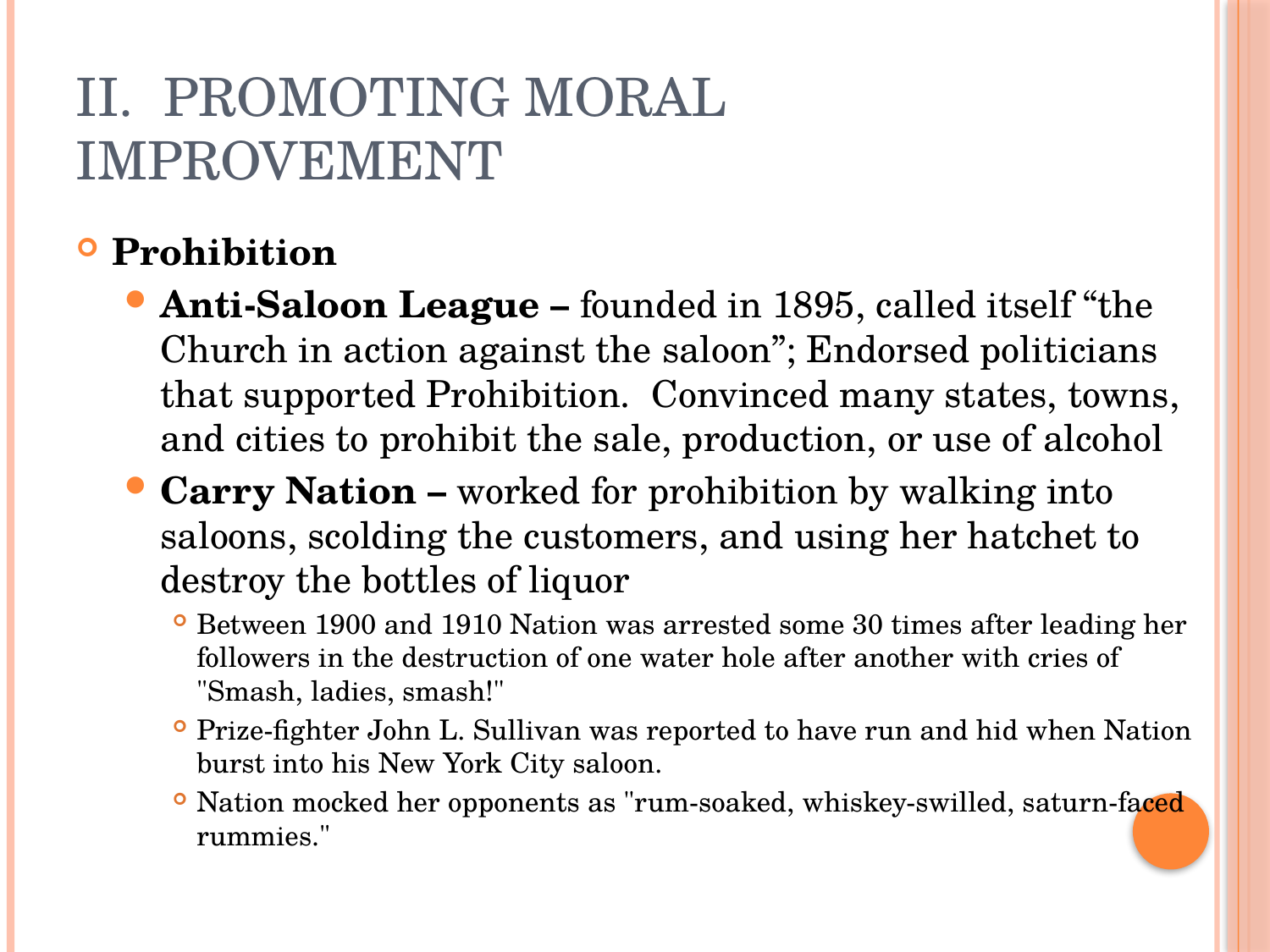

# II.  Promoting Moral Improvement
Prohibition
Anti-Saloon League – founded in 1895, called itself “the Church in action against the saloon”; Endorsed politicians that supported Prohibition.  Convinced many states, towns, and cities to prohibit the sale, production, or use of alcohol
Carry Nation – worked for prohibition by walking into saloons, scolding the customers, and using her hatchet to destroy the bottles of liquor
Between 1900 and 1910 Nation was arrested some 30 times after leading her followers in the destruction of one water hole after another with cries of "Smash, ladies, smash!"
Prize-fighter John L. Sullivan was reported to have run and hid when Nation burst into his New York City saloon.
Nation mocked her opponents as "rum-soaked, whiskey-swilled, saturn-faced rummies."